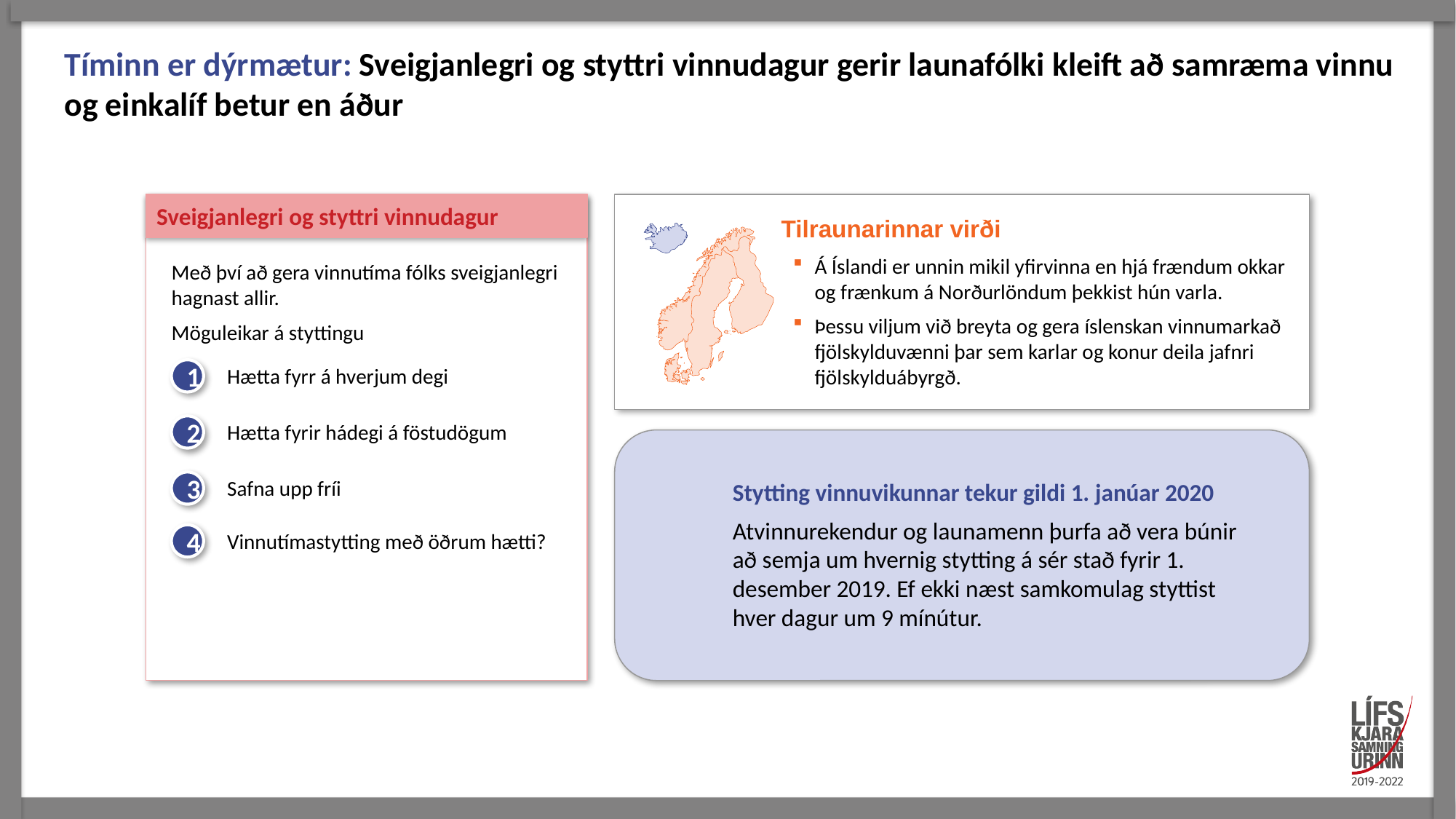

# Tíminn er dýrmætur: Sveigjanlegri og styttri vinnudagur gerir launafólki kleift að samræma vinnu og einkalíf betur en áður

Sveigjanlegri og styttri vinnudagur
Tilraunarinnar virði
Á Íslandi er unnin mikil yfirvinna en hjá frændum okkar og frænkum á Norðurlöndum þekkist hún varla.
Þessu viljum við breyta og gera íslenskan vinnumarkað fjölskylduvænni þar sem karlar og konur deila jafnri fjölskylduábyrgð.

Með því að gera vinnutíma fólks sveigjanlegri hagnast allir.
Möguleikar á styttingu
1
Hætta fyrr á hverjum degi
2
Hætta fyrir hádegi á föstudögum

Stytting vinnuvikunnar tekur gildi 1. janúar 2020
Atvinnurekendur og launamenn þurfa að vera búnir að semja um hvernig stytting á sér stað fyrir 1. desember 2019. Ef ekki næst samkomulag styttist hver dagur um 9 mínútur.
3
Safna upp fríi
4
Vinnutímastytting með öðrum hætti?